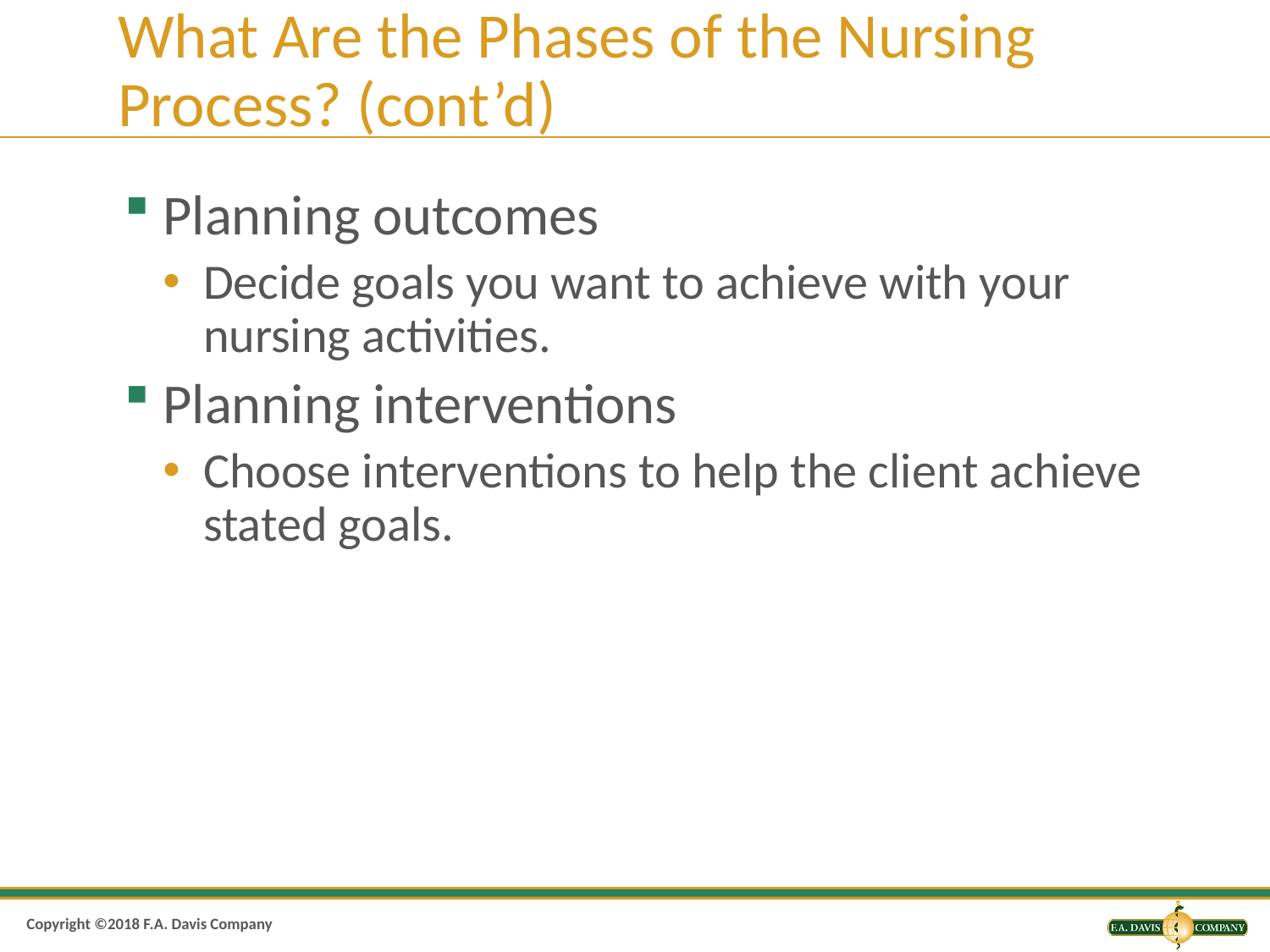

# What Are the Phases of the Nursing Process? (cont’d)
Planning outcomes
Decide goals you want to achieve with your
nursing activities.
Planning interventions
Choose interventions to help the client achieve
stated goals.